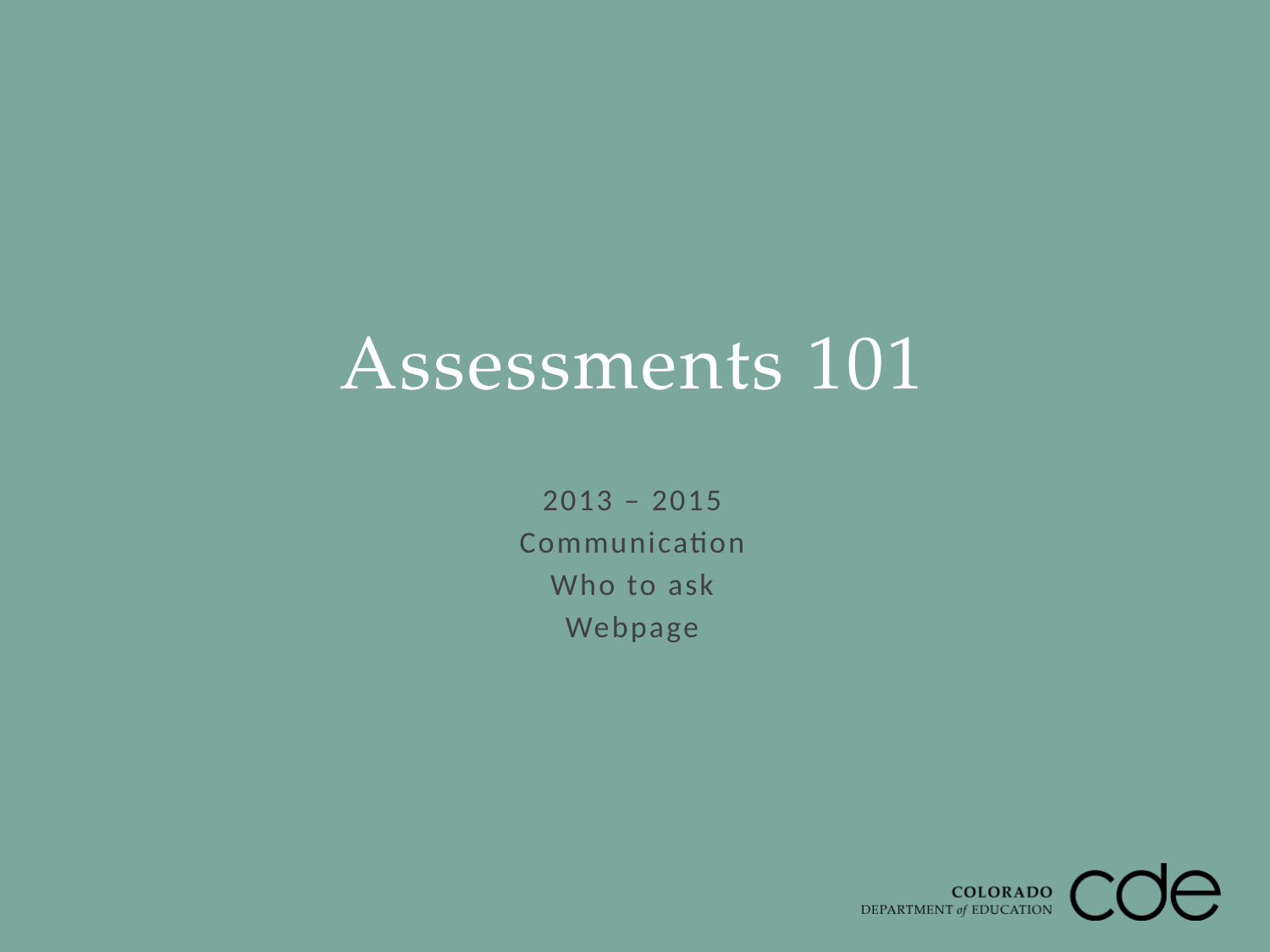

# Assessments 101
2013 – 2015
Communication
Who to ask
Webpage